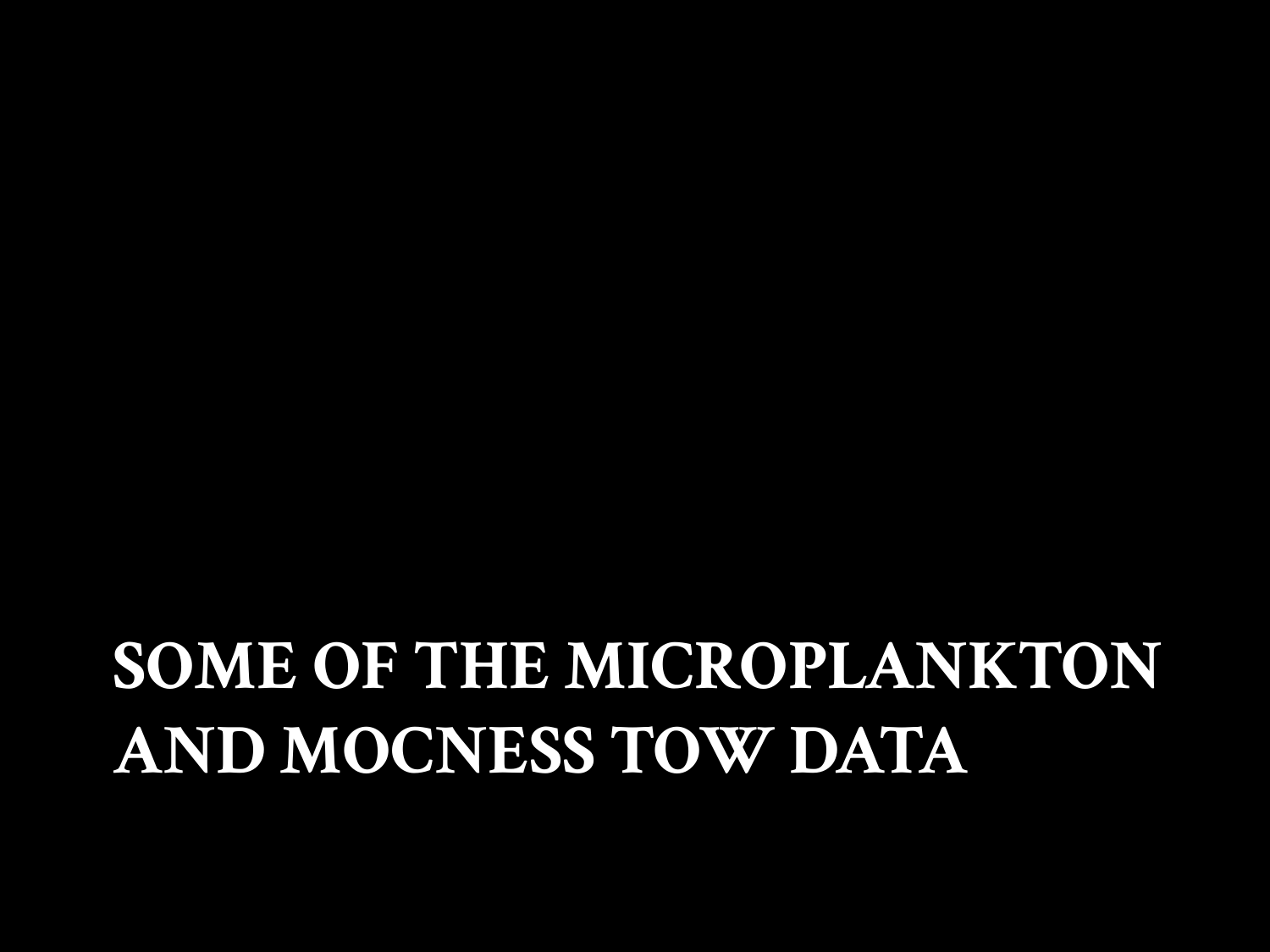

# Some of the Microplankton and Mocness tow data